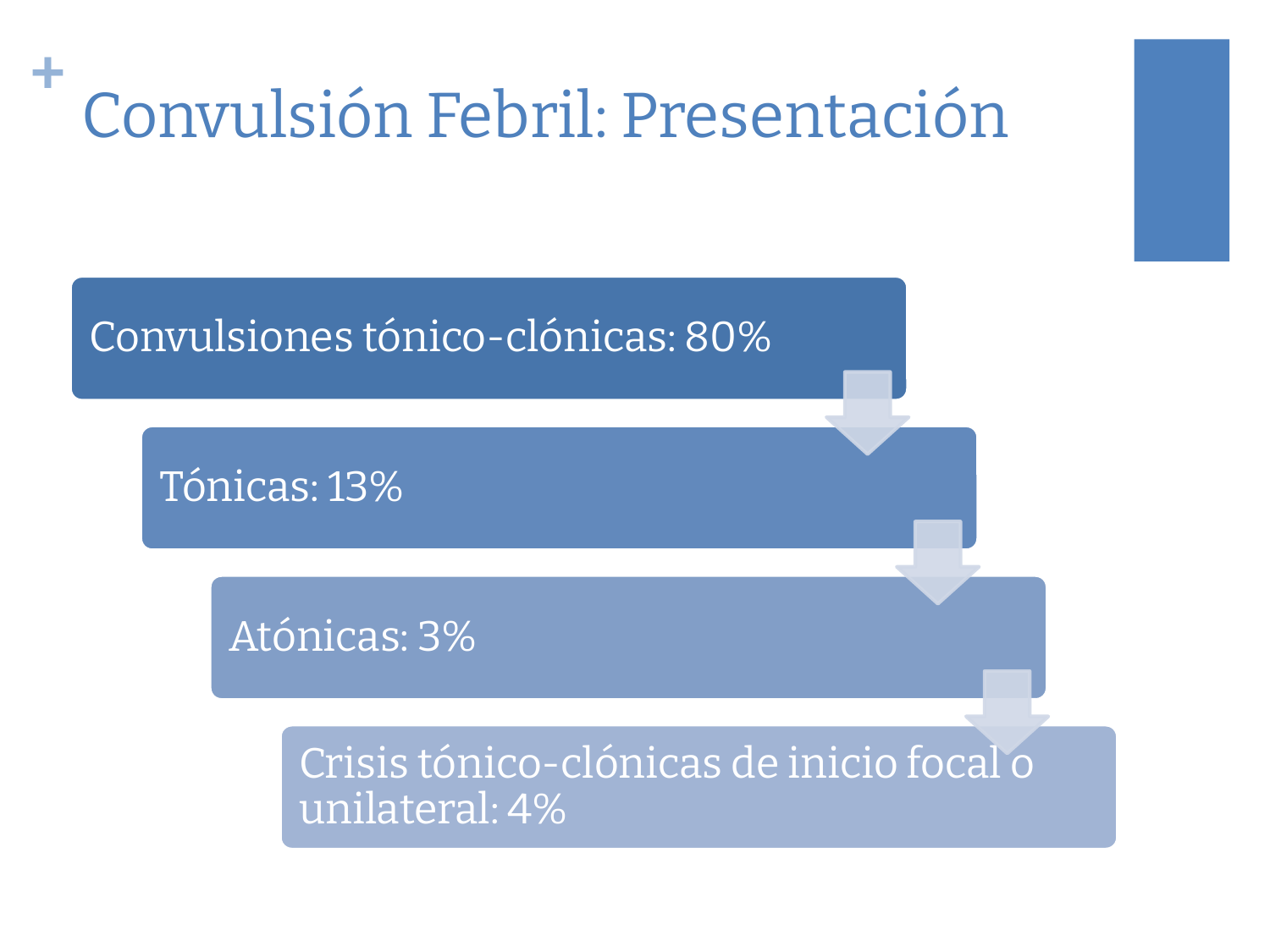

# Convulsión Febril: Presentación

Convulsiones tónico-clónicas: 80%
Tónicas: 13%
Atónicas: 3%
Crisis tónico-clónicas de inicio focal o unilateral: 4%